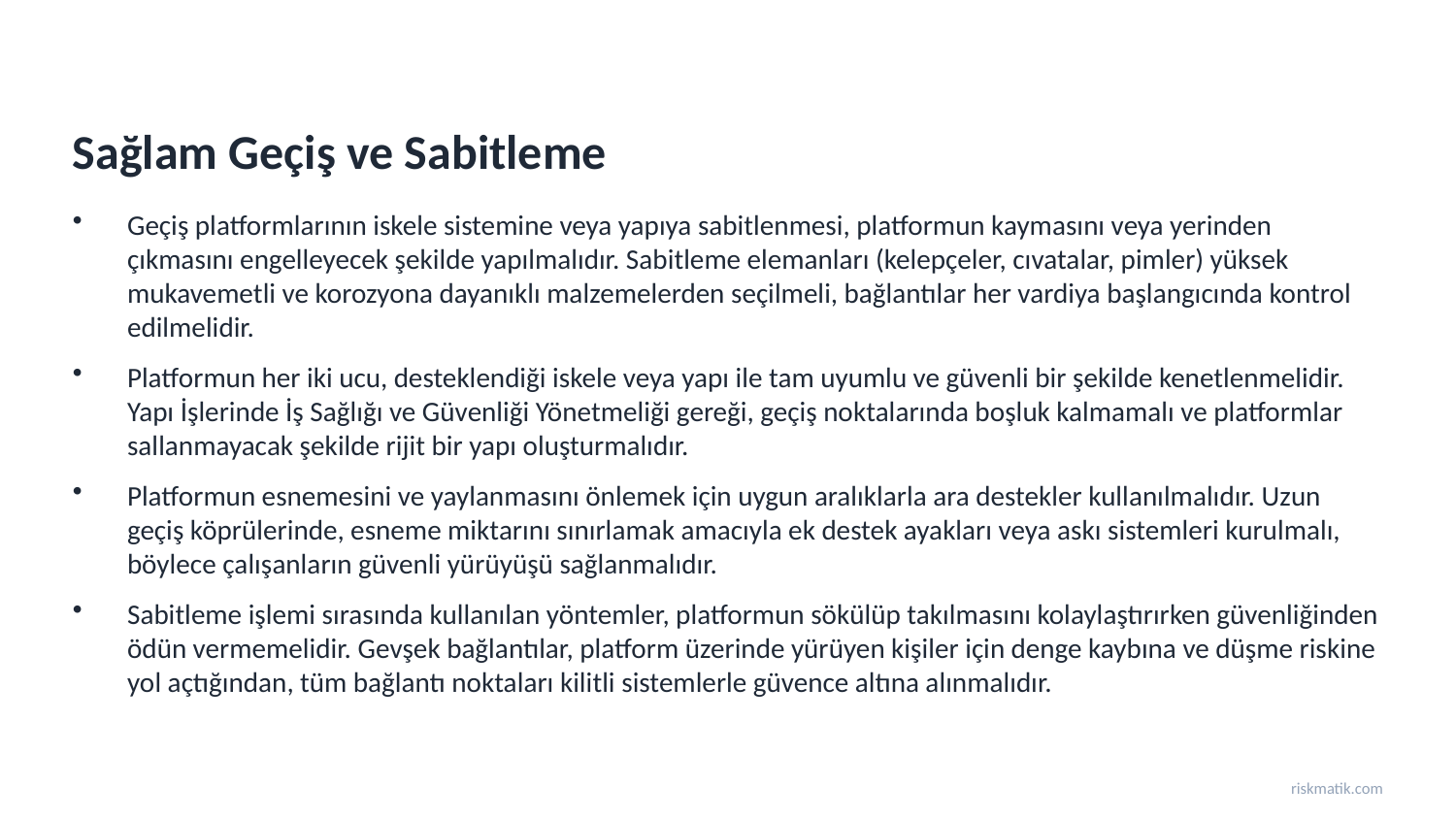

Sağlam Geçiş ve Sabitleme
Geçiş platformlarının iskele sistemine veya yapıya sabitlenmesi, platformun kaymasını veya yerinden çıkmasını engelleyecek şekilde yapılmalıdır. Sabitleme elemanları (kelepçeler, cıvatalar, pimler) yüksek mukavemetli ve korozyona dayanıklı malzemelerden seçilmeli, bağlantılar her vardiya başlangıcında kontrol edilmelidir.
Platformun her iki ucu, desteklendiği iskele veya yapı ile tam uyumlu ve güvenli bir şekilde kenetlenmelidir. Yapı İşlerinde İş Sağlığı ve Güvenliği Yönetmeliği gereği, geçiş noktalarında boşluk kalmamalı ve platformlar sallanmayacak şekilde rijit bir yapı oluşturmalıdır.
Platformun esnemesini ve yaylanmasını önlemek için uygun aralıklarla ara destekler kullanılmalıdır. Uzun geçiş köprülerinde, esneme miktarını sınırlamak amacıyla ek destek ayakları veya askı sistemleri kurulmalı, böylece çalışanların güvenli yürüyüşü sağlanmalıdır.
Sabitleme işlemi sırasında kullanılan yöntemler, platformun sökülüp takılmasını kolaylaştırırken güvenliğinden ödün vermemelidir. Gevşek bağlantılar, platform üzerinde yürüyen kişiler için denge kaybına ve düşme riskine yol açtığından, tüm bağlantı noktaları kilitli sistemlerle güvence altına alınmalıdır.
riskmatik.com